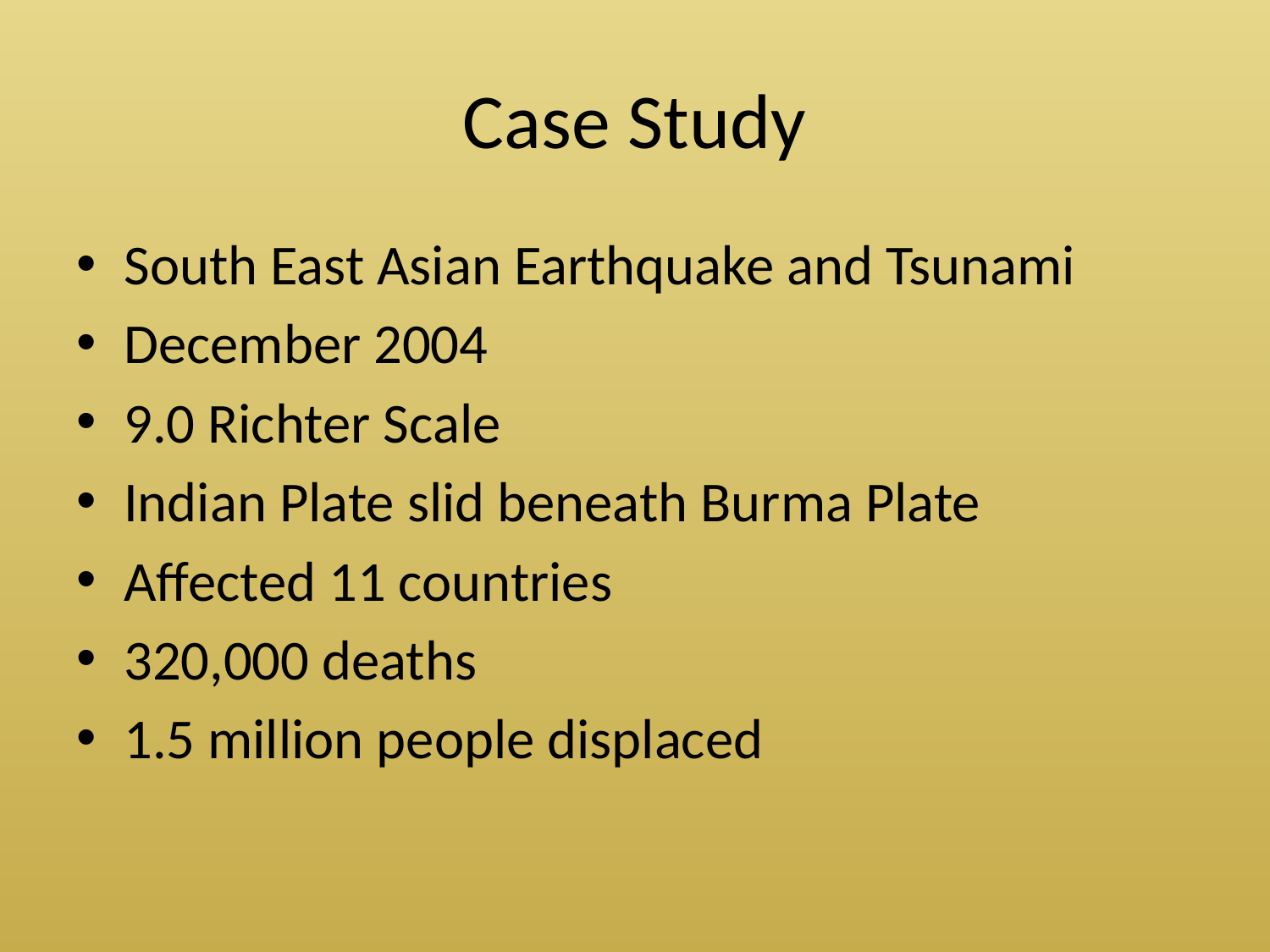

# Case Study
South East Asian Earthquake and Tsunami
December 2004
9.0 Richter Scale
Indian Plate slid beneath Burma Plate
Affected 11 countries
320,000 deaths
1.5 million people displaced